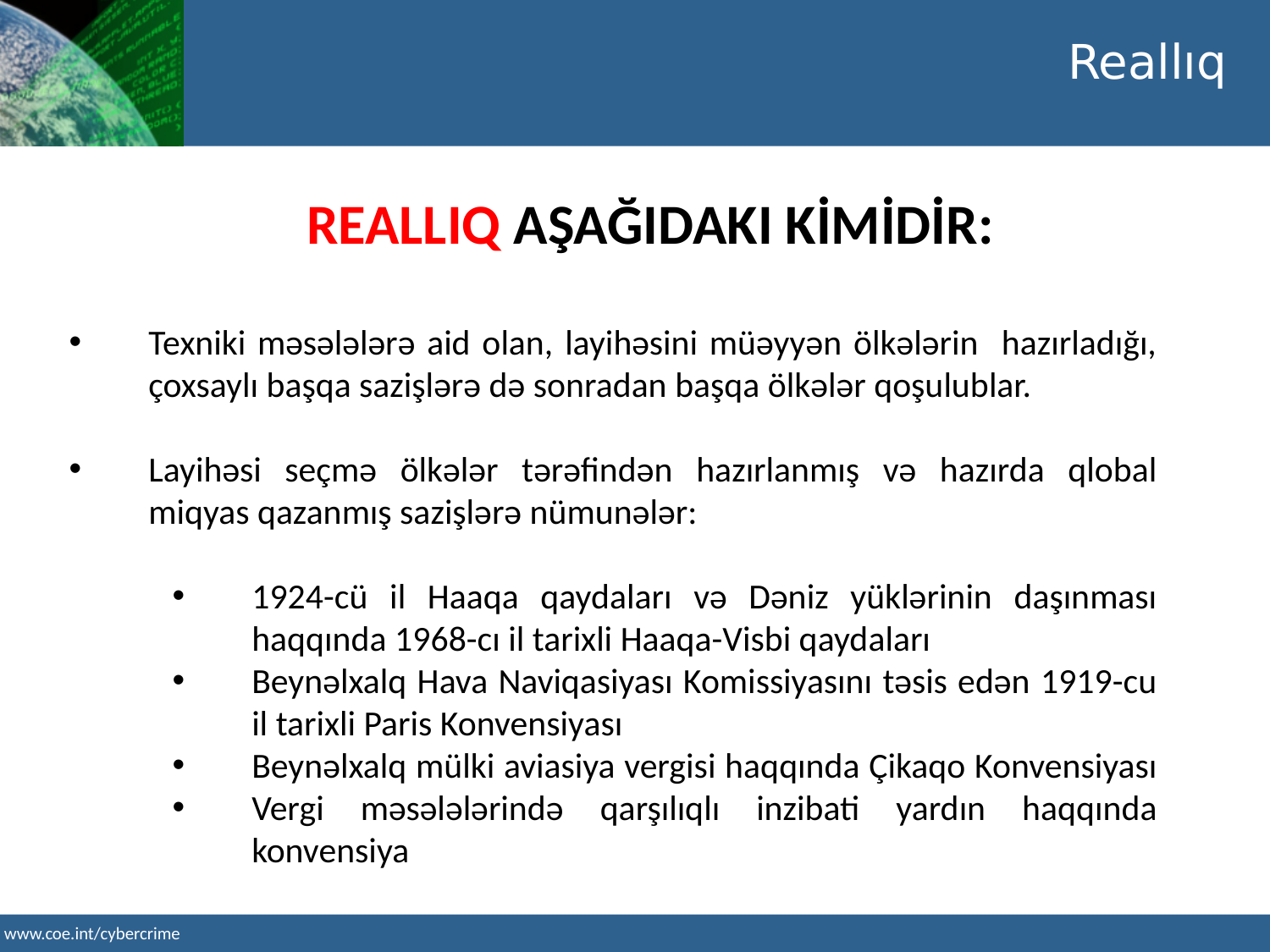

Reallıq
REALLIQ AŞAĞIDAKI KİMİDİR:

Texniki məsələlərə aid olan, layihəsini müəyyən ölkələrin  hazırladığı, çoxsaylı başqa sazişlərə də sonradan başqa ölkələr qoşulublar.

Layihəsi seçmə ölkələr tərəfindən hazırlanmış və hazırda qlobal miqyas qazanmış sazişlərə nümunələr:

1924-cü il Haaqa qaydaları və Dəniz yüklərinin daşınması haqqında 1968-cı il tarixli Haaqa-Visbi qaydaları
Beynəlxalq Hava Naviqasiyası Komissiyasını təsis edən 1919-cu il tarixli Paris Konvensiyası
Beynəlxalq mülki aviasiya vergisi haqqında Çikaqo Konvensiyası
Vergi məsələlərində qarşılıqlı inzibati yardın haqqında konvensiya